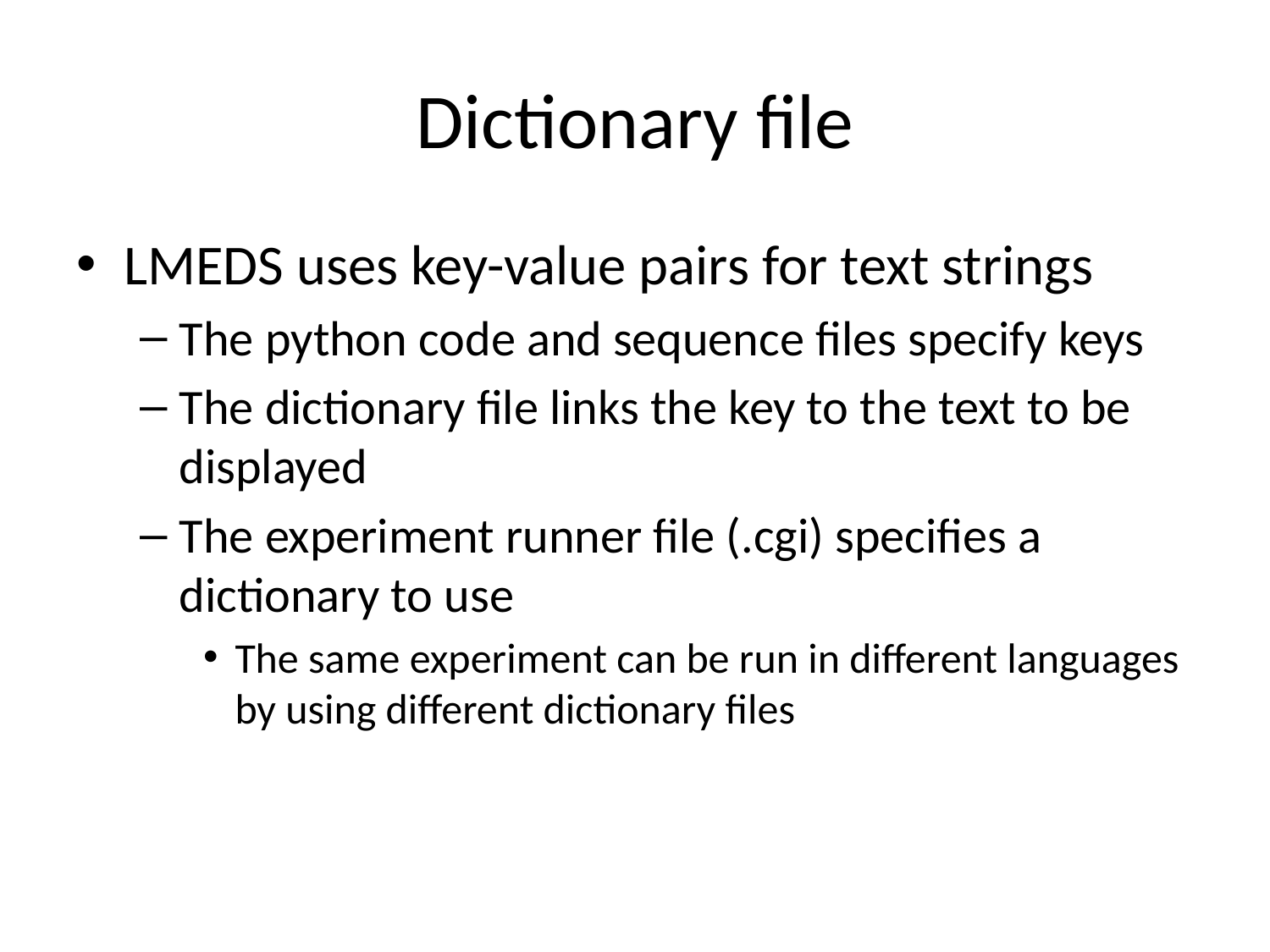

# Dictionary file
LMEDS uses key-value pairs for text strings
The python code and sequence files specify keys
The dictionary file links the key to the text to be displayed
The experiment runner file (.cgi) specifies a dictionary to use
The same experiment can be run in different languages by using different dictionary files